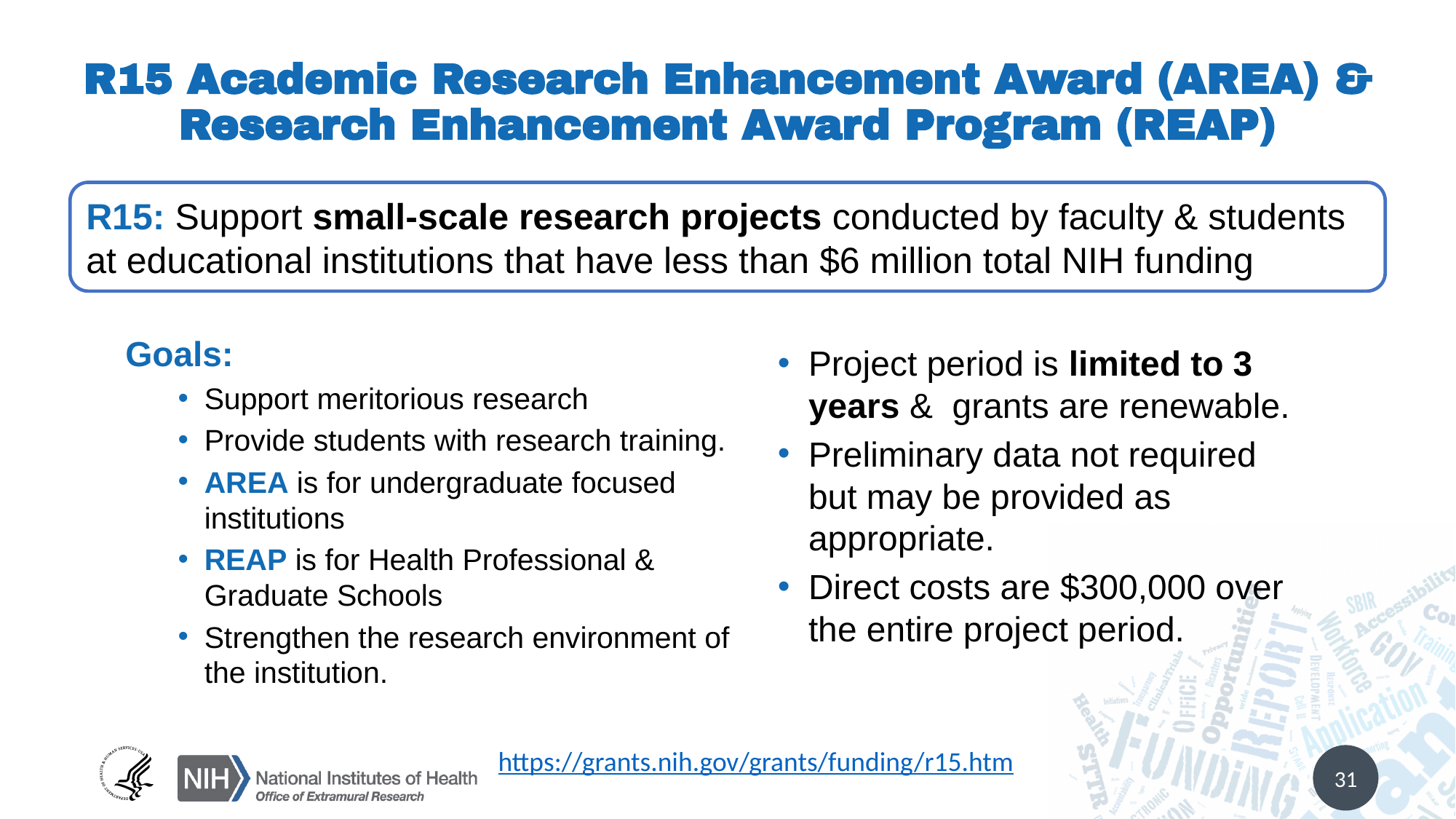

# R15 Academic Research Enhancement Award (AREA) & Research Enhancement Award Program (REAP)
R15: Support small-scale research projects conducted by faculty & students at educational institutions that have less than $6 million total NIH funding
Goals:
Support meritorious research
Provide students with research training.
AREA is for undergraduate focused institutions
REAP is for Health Professional & Graduate Schools
Strengthen the research environment of the institution.
Project period is limited to 3 years &  grants are renewable.
Preliminary data not required but may be provided as appropriate.
Direct costs are $300,000 over the entire project period.

https://grants.nih.gov/grants/funding/r15.htm